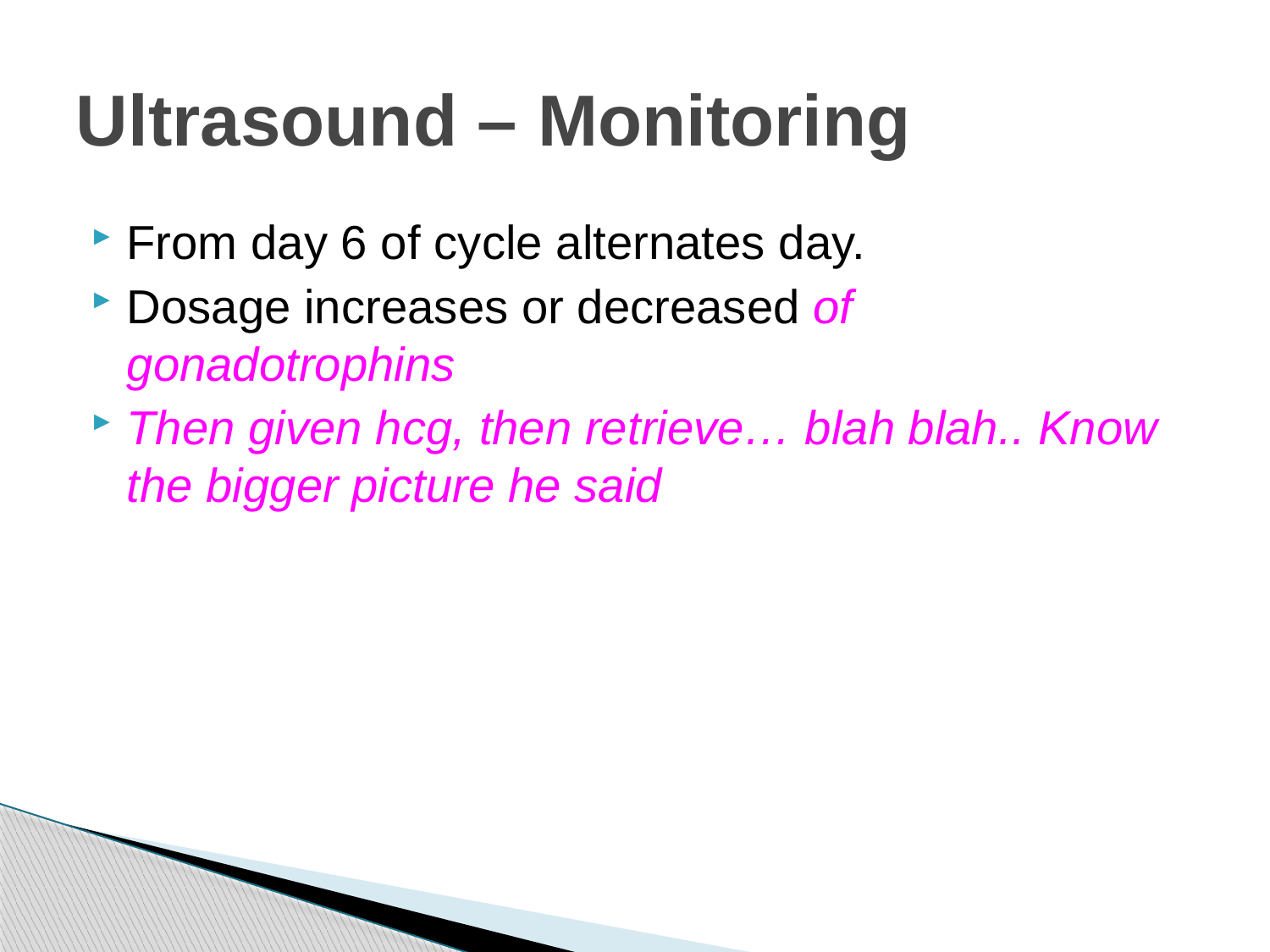

# Ultrasound – Monitoring
From day 6 of cycle alternates day.
Dosage increases or decreased of gonadotrophins
Then given hcg, then retrieve… blah blah.. Know the bigger picture he said